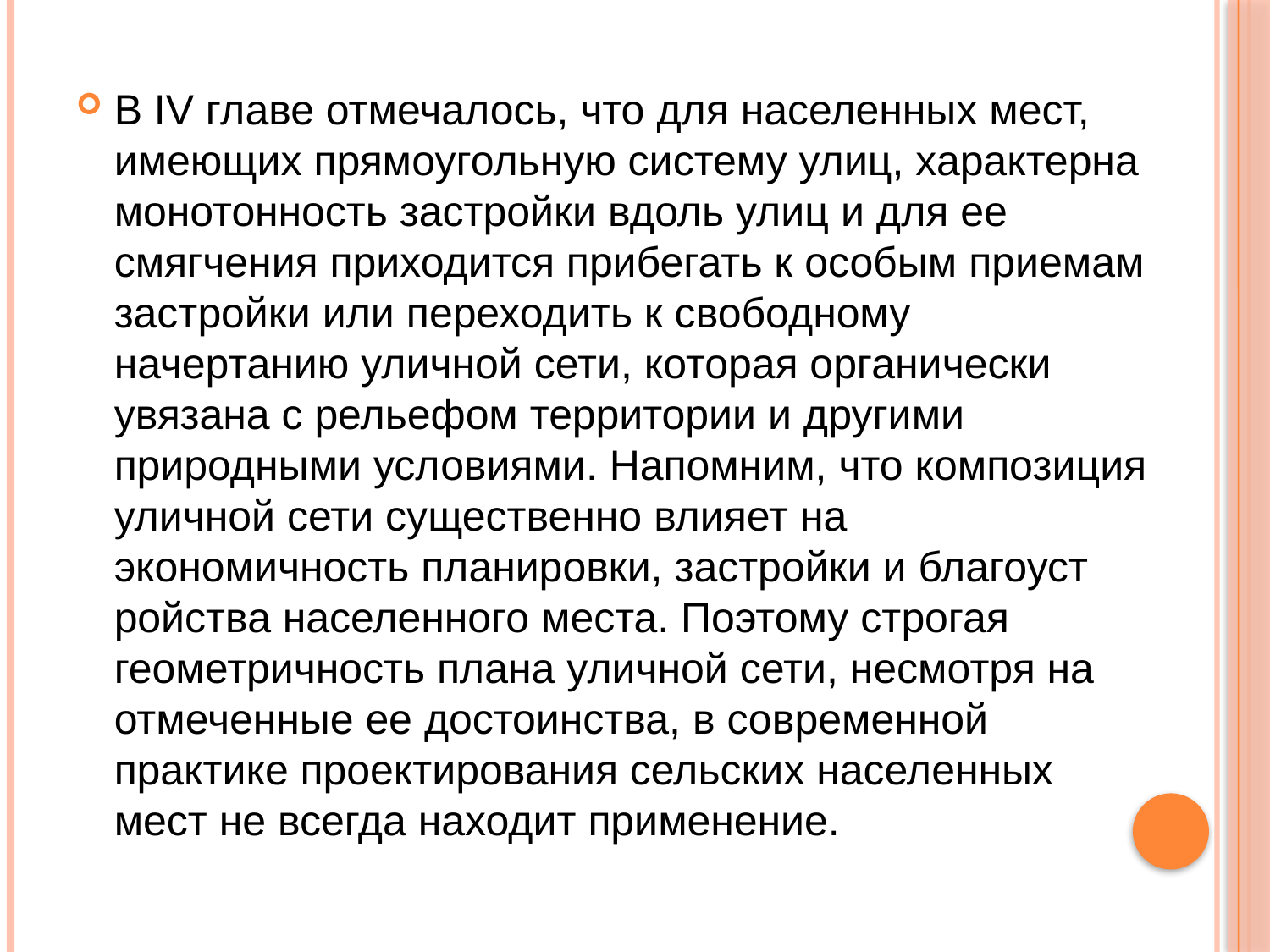

В IV главе отмечалось, что для населенных мест, имеющих прямоугольную систему улиц, характерна монотонность застройки вдоль улиц и для ее смягче­ния приходится прибегать к особым приемам застройки или пере­ходить к свободному начертанию уличной сети, которая органи­чески увязана с рельефом территории и другими природными условиями. Напомним, что композиция уличной сети существен­но влияет на экономичность планировки, застройки и благоуст­ройства населенного места. Поэтому строгая геометричность пла­на уличной сети, несмотря на отмеченные ее достоинства, в сов­ременной практике проектирования сельских населенных мест не всегда находит применение.